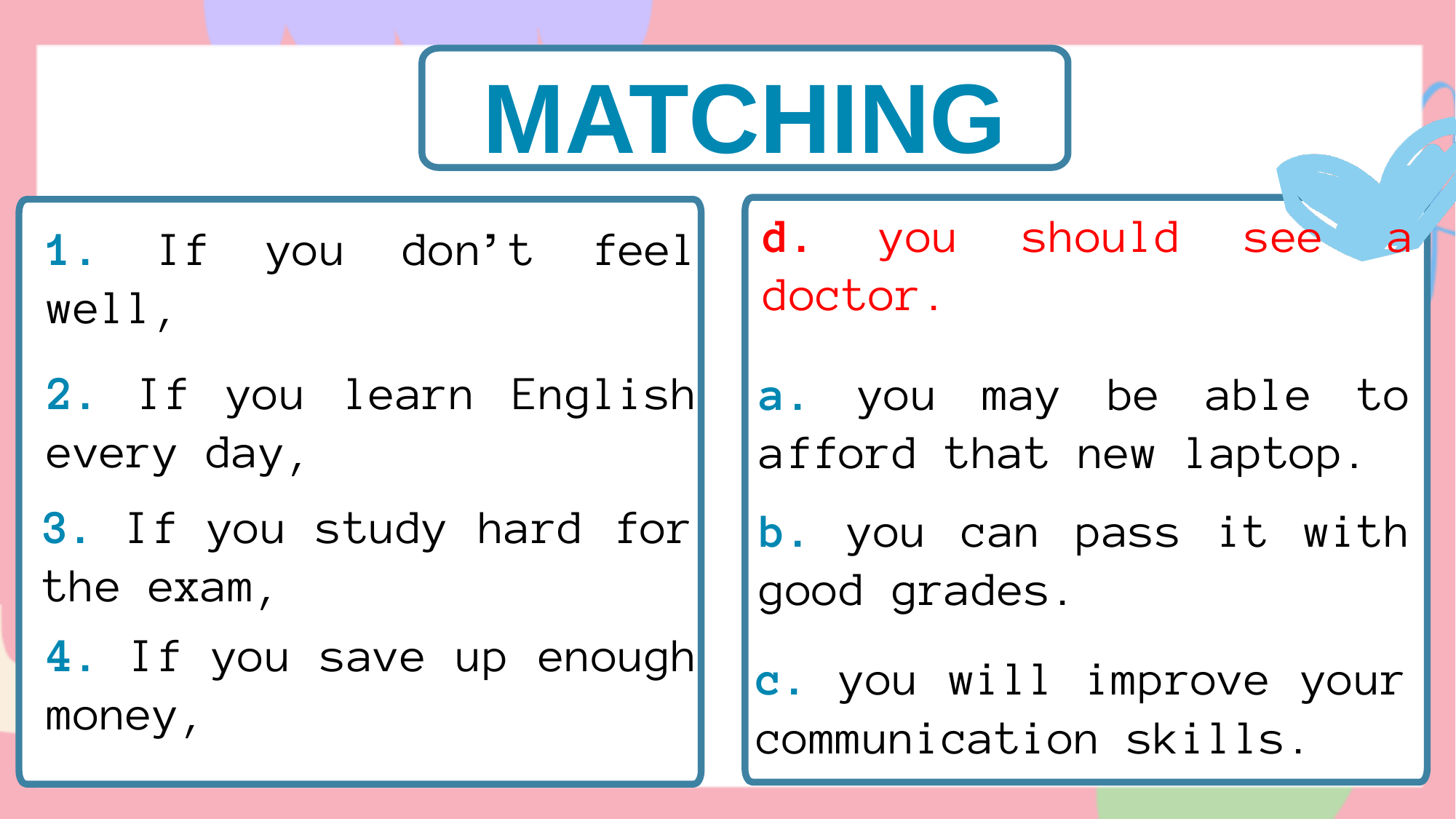

MATCHING

d. you should see a doctor.

1. If you don’t feel well,
2. If you learn English every day,
a. you may be able to afford that new laptop.
3. If you study hard for the exam,
b. you can pass it with good grades.
4. If you save up enough money,
c. you will improve your communication skills.